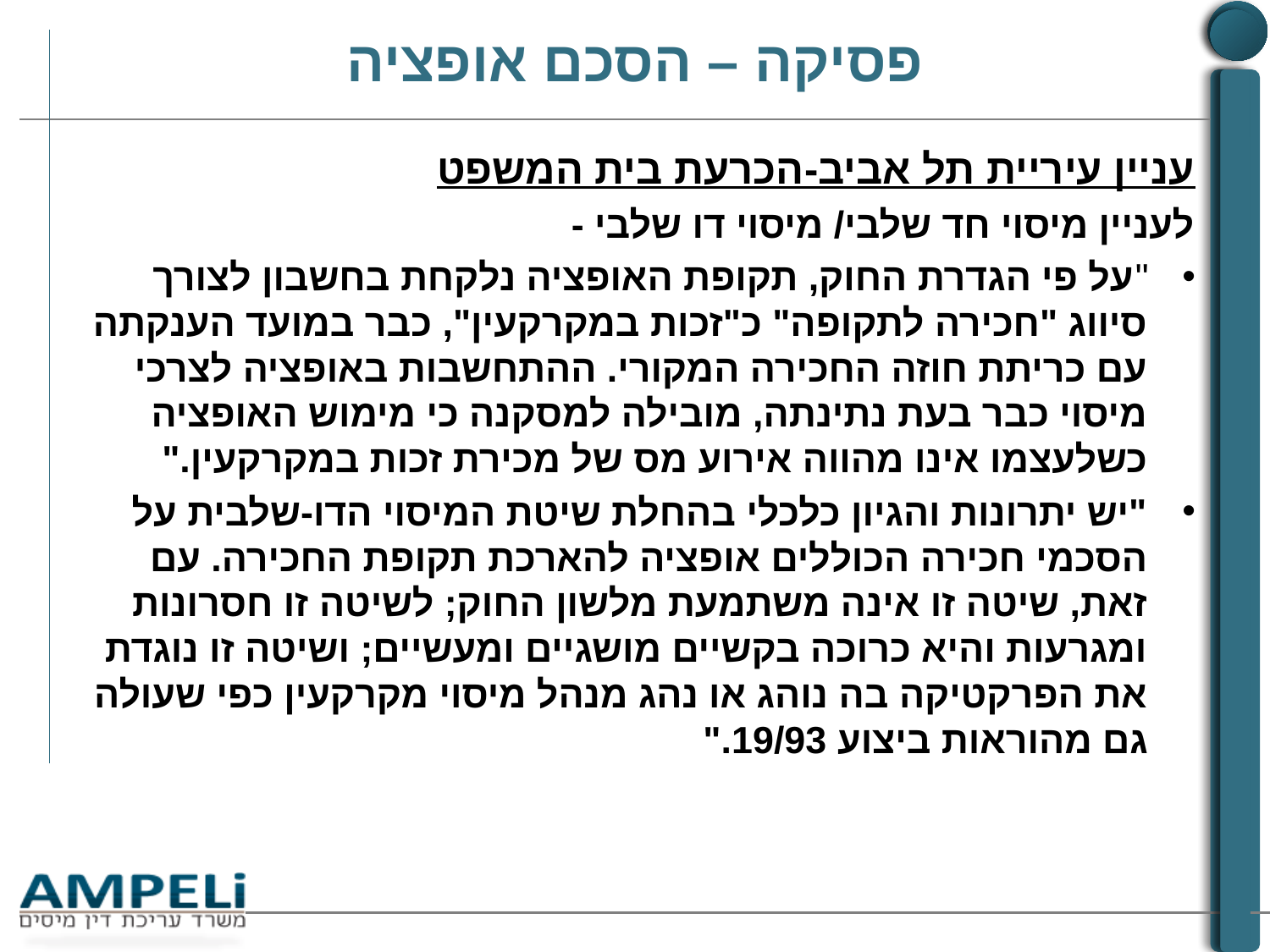

# פסיקה – הסכם אופציה
עניין עיריית תל אביב-הכרעת בית המשפט
לעניין מיסוי חד שלבי/ מיסוי דו שלבי -
"על פי הגדרת החוק, תקופת האופציה נלקחת בחשבון לצורך סיווג "חכירה לתקופה" כ"זכות במקרקעין", כבר במועד הענקתה עם כריתת חוזה החכירה המקורי. ההתחשבות באופציה לצרכי מיסוי כבר בעת נתינתה, מובילה למסקנה כי מימוש האופציה כשלעצמו אינו מהווה אירוע מס של מכירת זכות במקרקעין."
"יש יתרונות והגיון כלכלי בהחלת שיטת המיסוי הדו-שלבית על הסכמי חכירה הכוללים אופציה להארכת תקופת החכירה. עם זאת, שיטה זו אינה משתמעת מלשון החוק; לשיטה זו חסרונות ומגרעות והיא כרוכה בקשיים מושגיים ומעשיים; ושיטה זו נוגדת את הפרקטיקה בה נוהג או נהג מנהל מיסוי מקרקעין כפי שעולה גם מהוראות ביצוע 19/93."